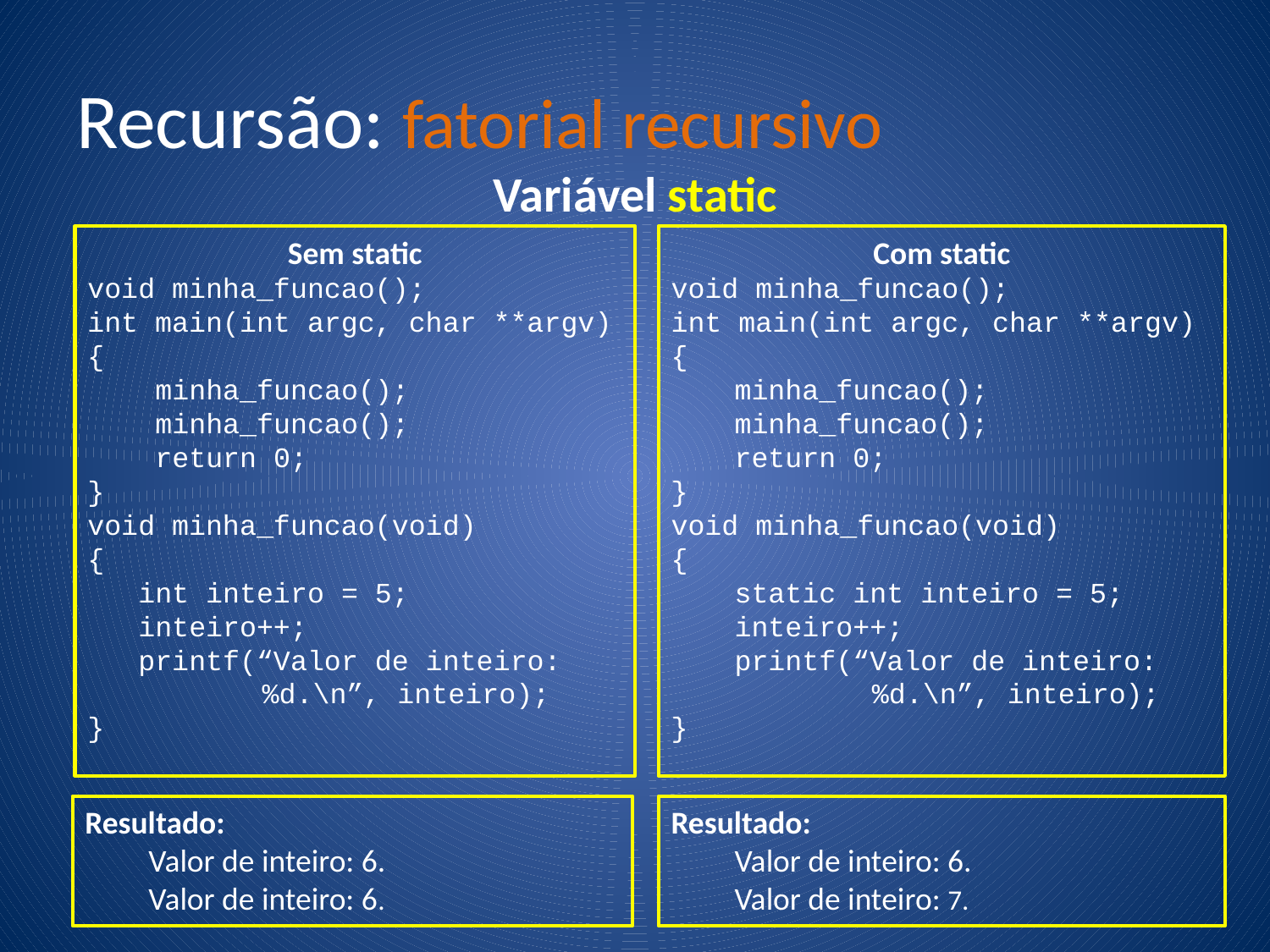

# Recursão: fatorial recursivo
Variável static
Sem static
void minha_funcao();
int main(int argc, char **argv)
{
    minha_funcao();
    minha_funcao();
    return 0;
}
void minha_funcao(void)
{
   int inteiro = 5;
   inteiro++;
   printf(“Valor de inteiro: %d.\n”, inteiro);
}
Com static
void minha_funcao();
int main(int argc, char **argv)
{
minha_funcao();
minha_funcao();
return 0;
}
void minha_funcao(void)
{
static int inteiro = 5;
inteiro++;
printf(“Valor de inteiro: %d.\n”, inteiro);
}
Resultado:
Valor de inteiro: 6.
Valor de inteiro: 6.

Resultado:
Valor de inteiro: 6.
Valor de inteiro: 7.